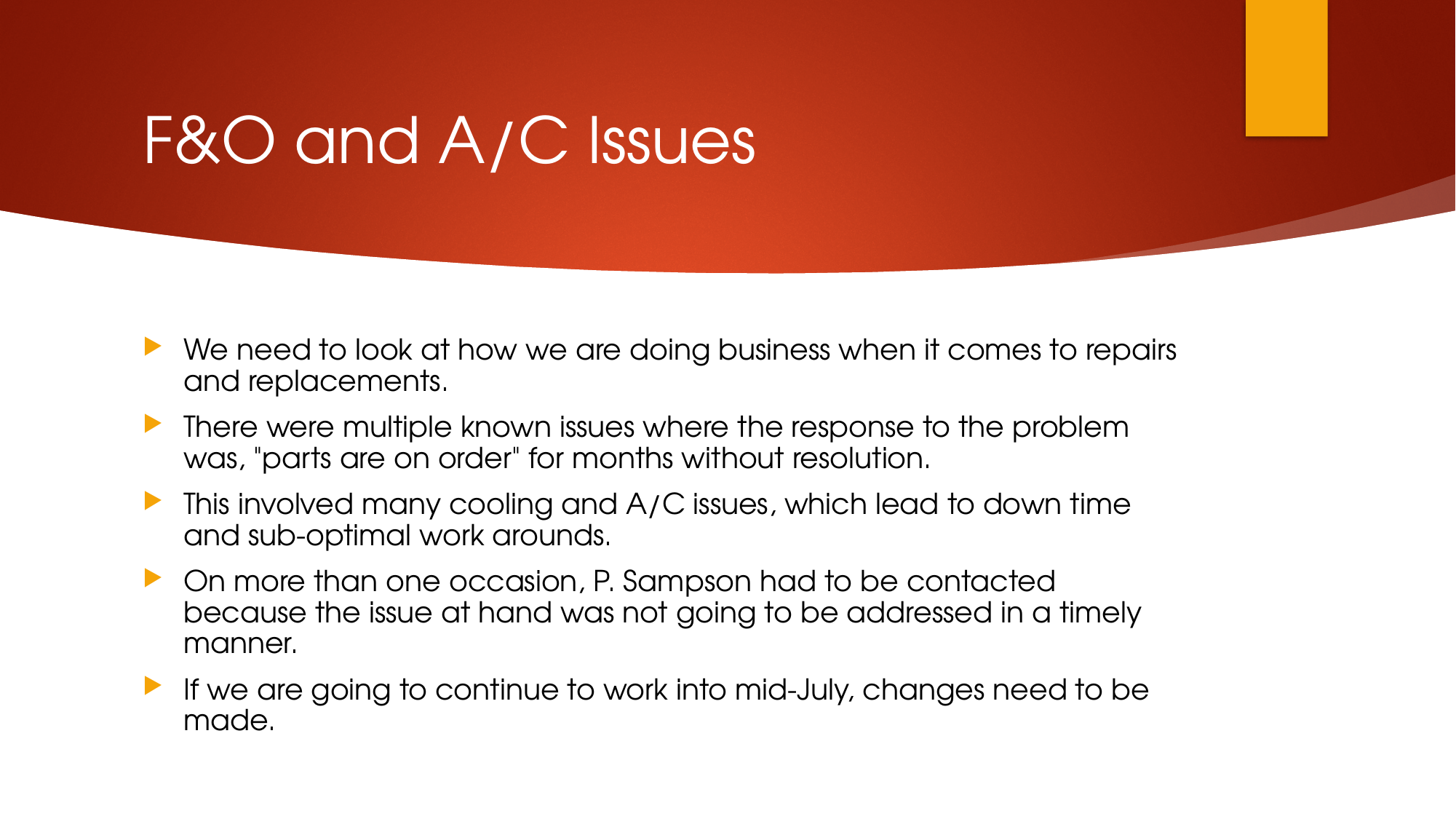

# F&O and A/C Issues

We need to look at how we are doing business when it comes to repairs and replacements.
There were multiple known issues where the response to the problem was, "parts are on order" for months without resolution.
This involved many cooling and A/C issues, which lead to down time and sub-optimal work arounds.
On more than one occasion, P. Sampson had to be contacted because the issue at hand was not going to be addressed in a timely manner.
If we are going to continue to work into mid-July, changes need to be made.